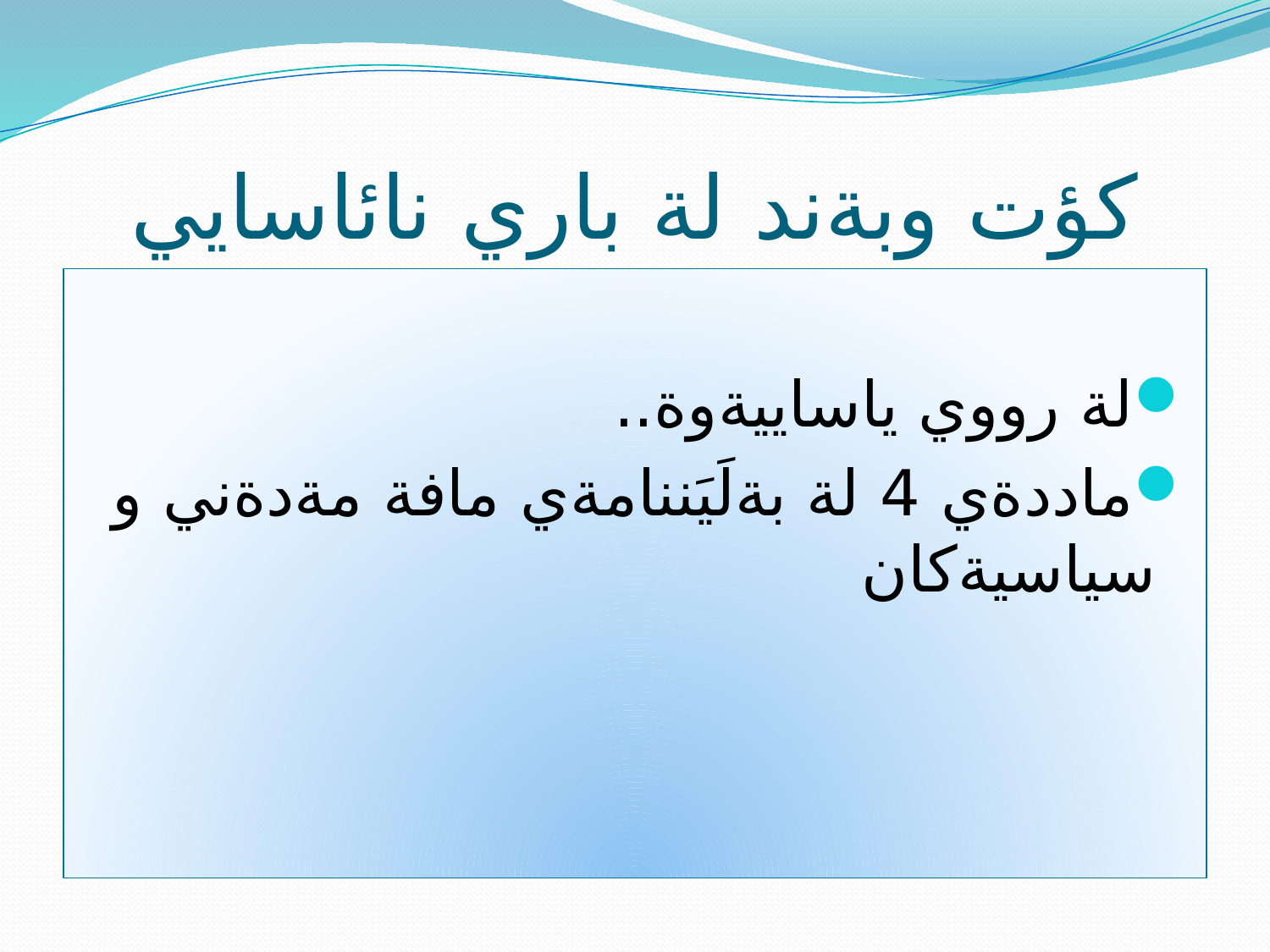

# كؤت وبةند لة باري نائاسايي

لة رووي ياساييةوة..
ماددةي 4 لة بةلَيَننامةي مافة مةدةني و سياسيةكان